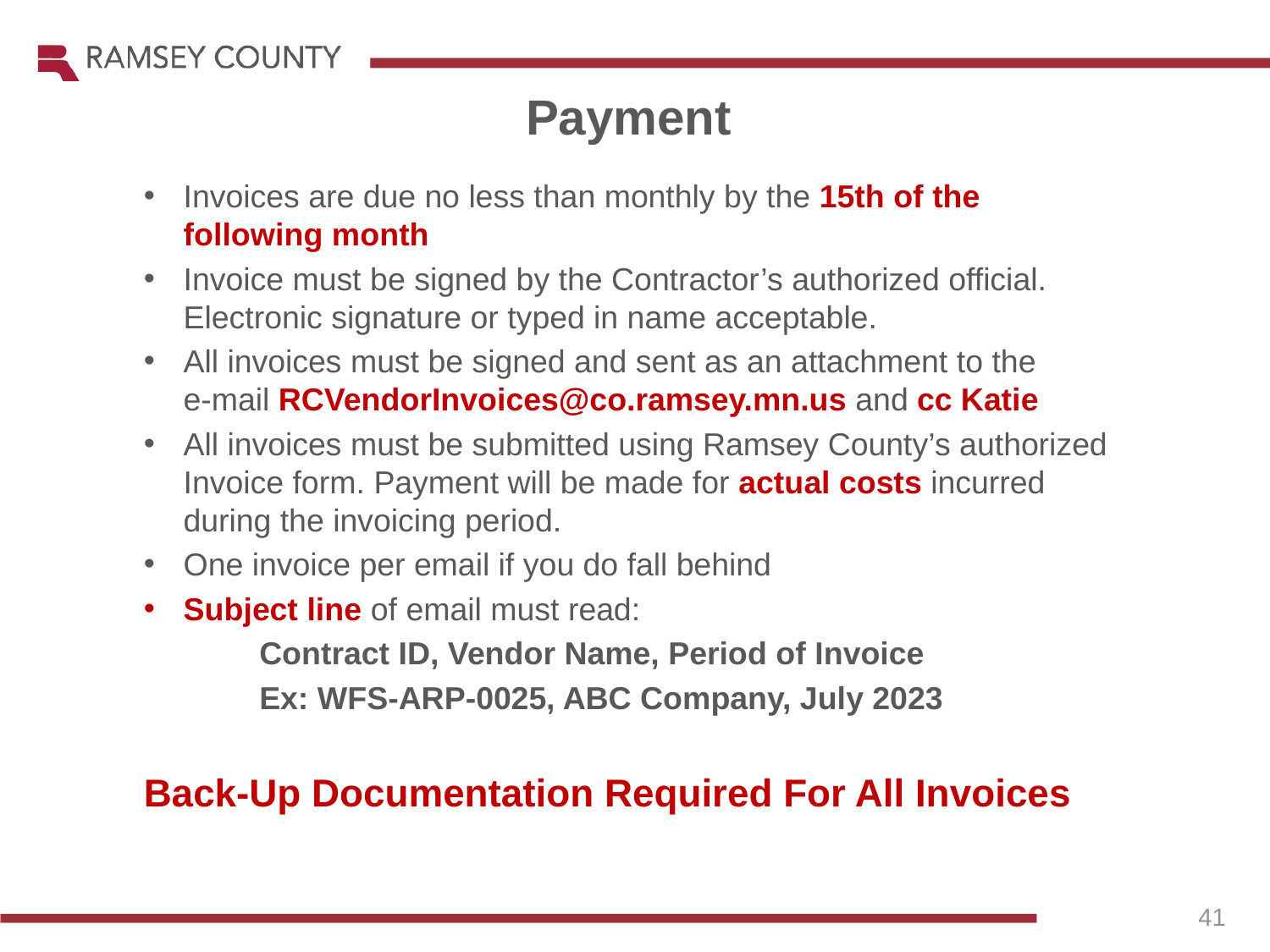

Payment
Invoices are due no less than monthly by the 15th of the following month
Invoice must be signed by the Contractor’s authorized official. Electronic signature or typed in name acceptable.
All invoices must be signed and sent as an attachment to the      e-mail RCVendorInvoices@co.ramsey.mn.us and cc Katie
All invoices must be submitted using Ramsey County’s authorized Invoice form. Payment will be made for actual costs incurred during the invoicing period.
One invoice per email if you do fall behind
Subject line of email must read:
             Contract ID, Vendor Name, Period of Invoice
             Ex: WFS-ARP-0025, ABC Company, July 2023

Back-Up Documentation Required For All Invoices

41